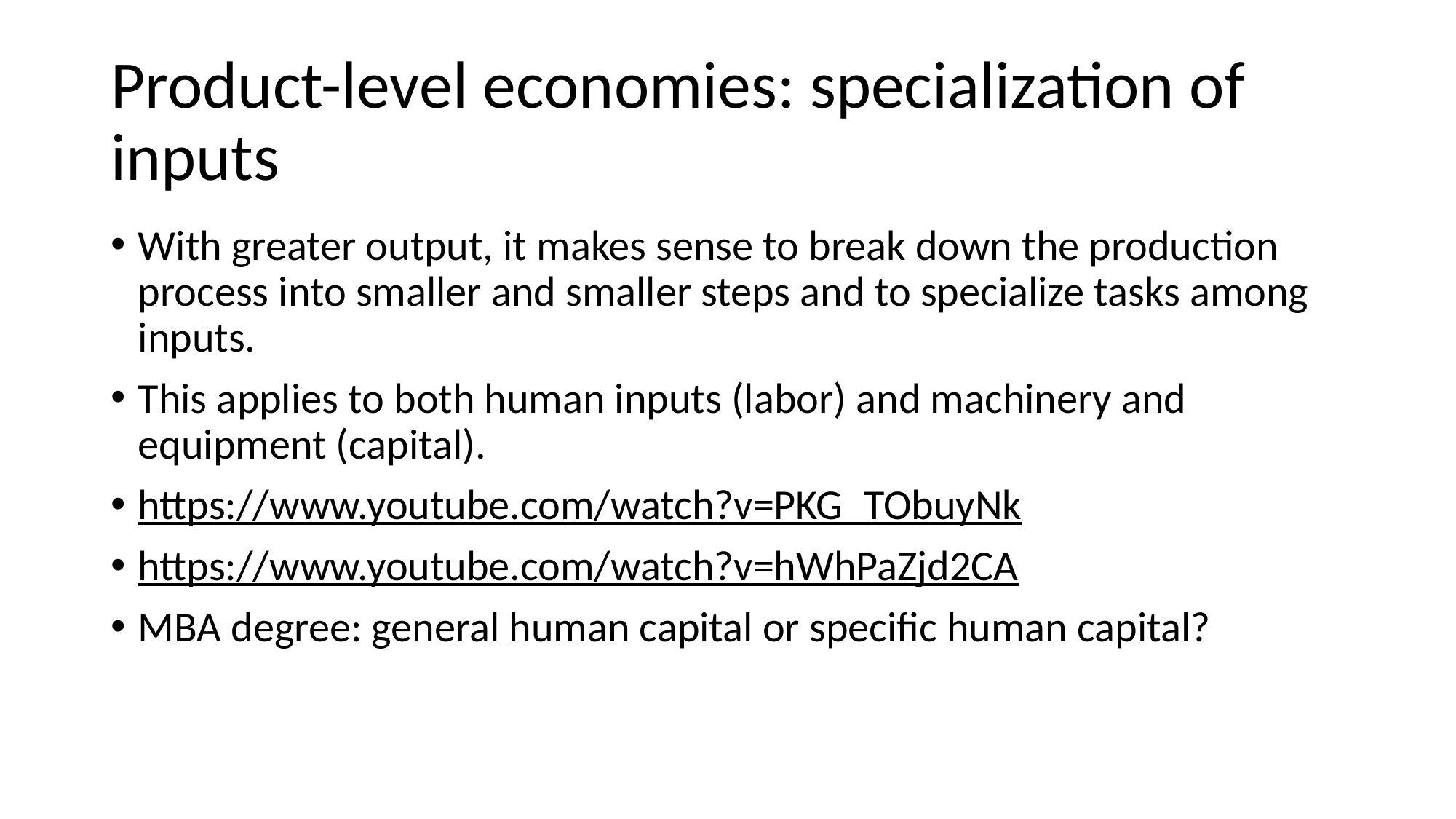

# Product-level economies: specialization of inputs
With greater output, it makes sense to break down the production process into smaller and smaller steps and to specialize tasks among inputs.
This applies to both human inputs (labor) and machinery and equipment (capital).
https://www.youtube.com/watch?v=PKG_TObuyNk
https://www.youtube.com/watch?v=hWhPaZjd2CA
MBA degree: general human capital or specific human capital?